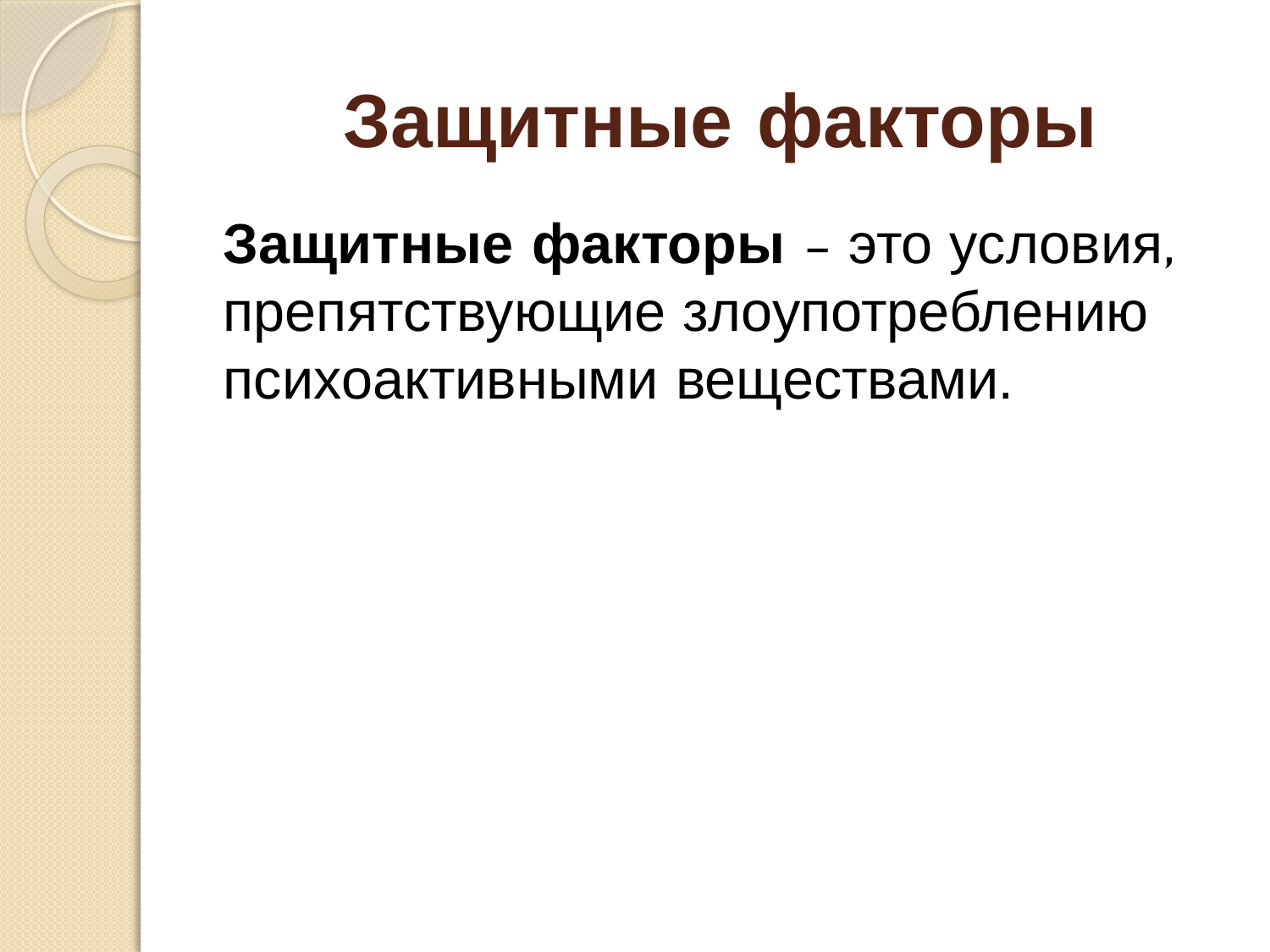

# Защитные факторы
Защитные факторы – это условия, препятствующие злоупотреблению психоактивными веществами.